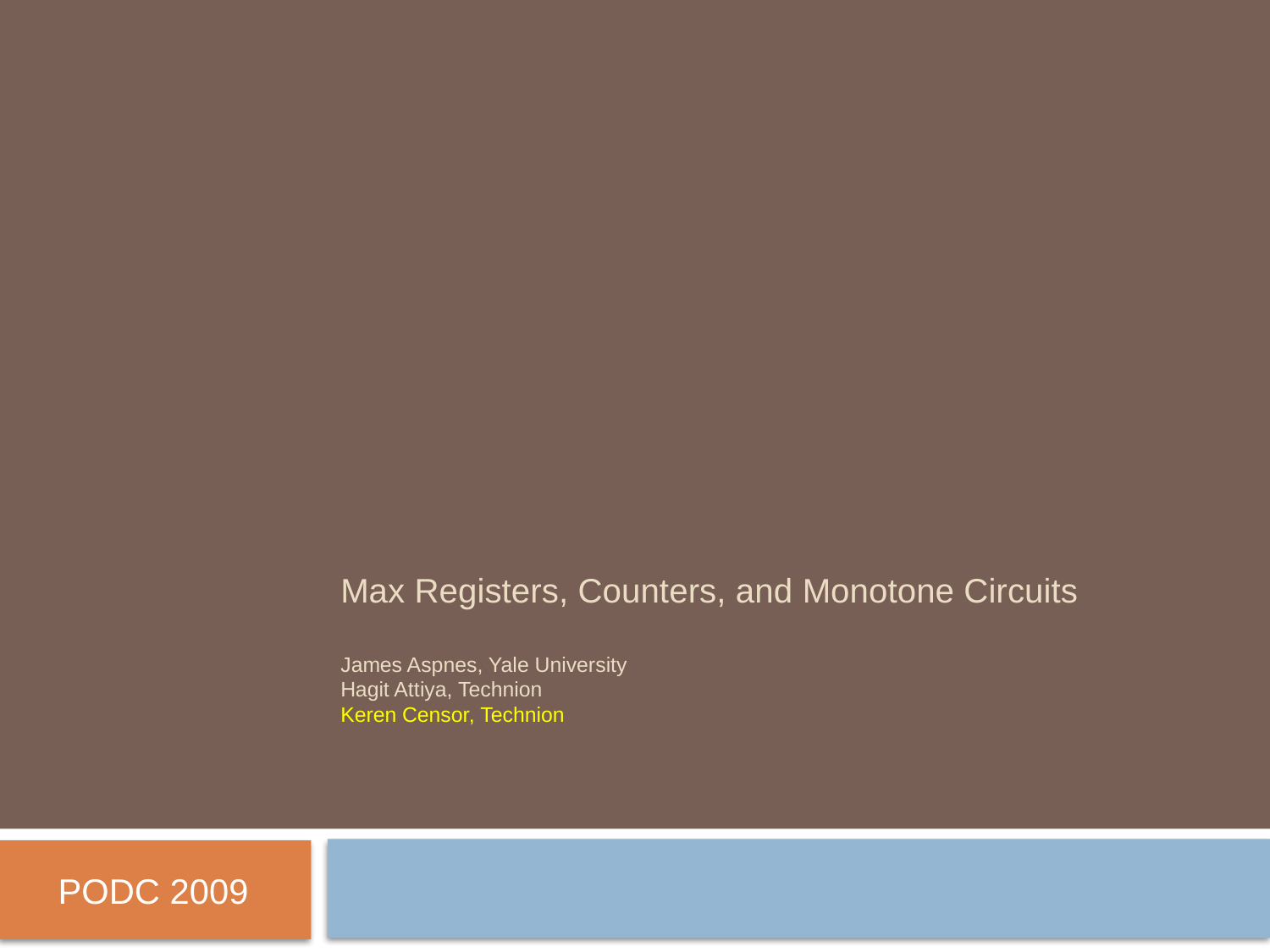

# Max Registers, Counters, and Monotone Circuits James Aspnes, Yale University Hagit Attiya, Technion Keren Censor, Technion

PODC 2009